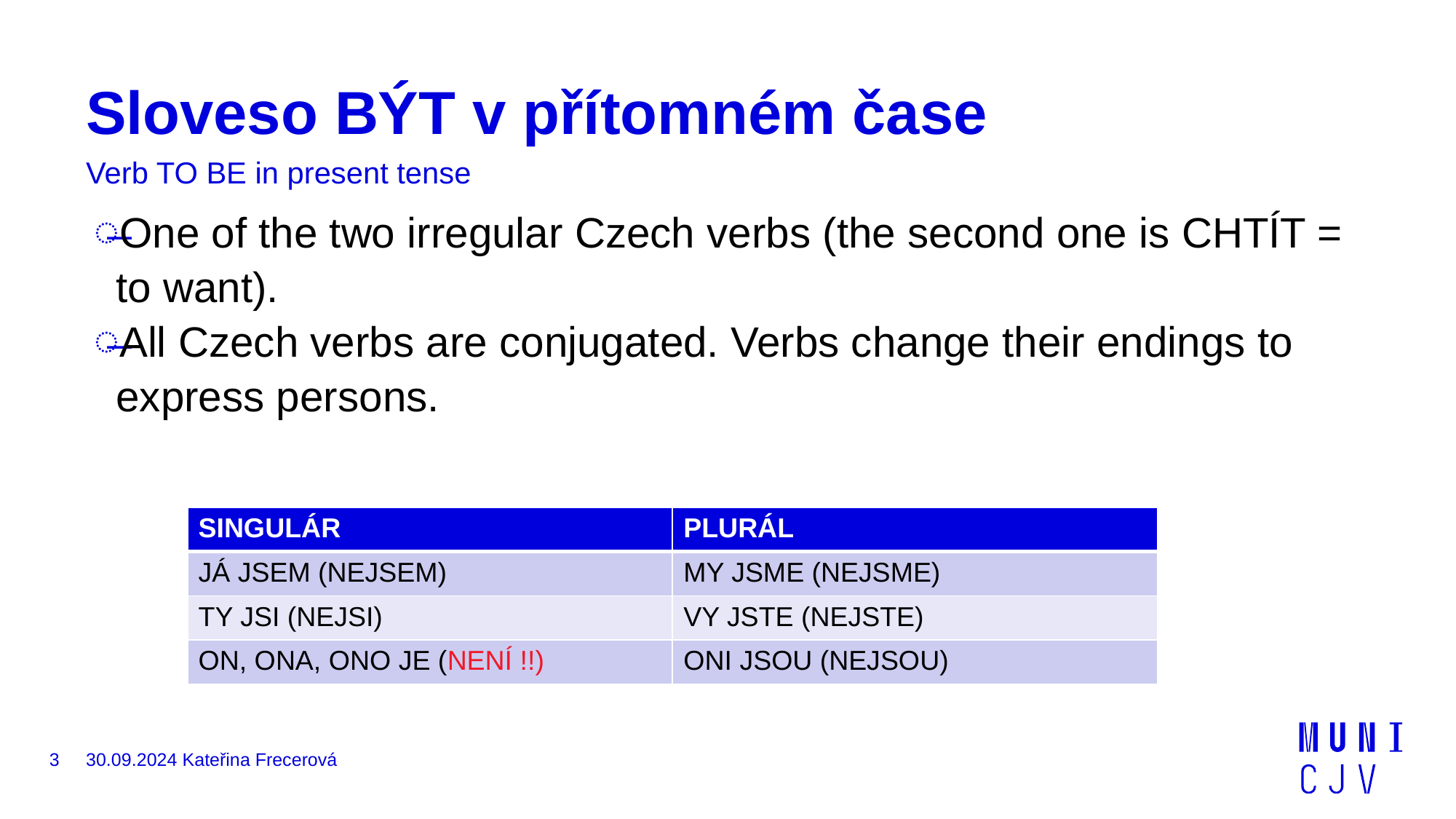

# Sloveso BÝT v přítomném čase
Verb TO BE in present tense
One of the two irregular Czech verbs (the second one is CHTÍT = to want).
All Czech verbs are conjugated. Verbs change their endings to express persons.

| SINGULÁR | PLURÁL |
| --- | --- |
| JÁ JSEM (NEJSEM) | MY JSME (NEJSME) |
| TY JSI (NEJSI) | VY JSTE (NEJSTE) |
| ON, ONA, ONO JE (NENÍ !!) | ONI JSOU (NEJSOU) |
3
30.09.2024 Kateřina Frecerová